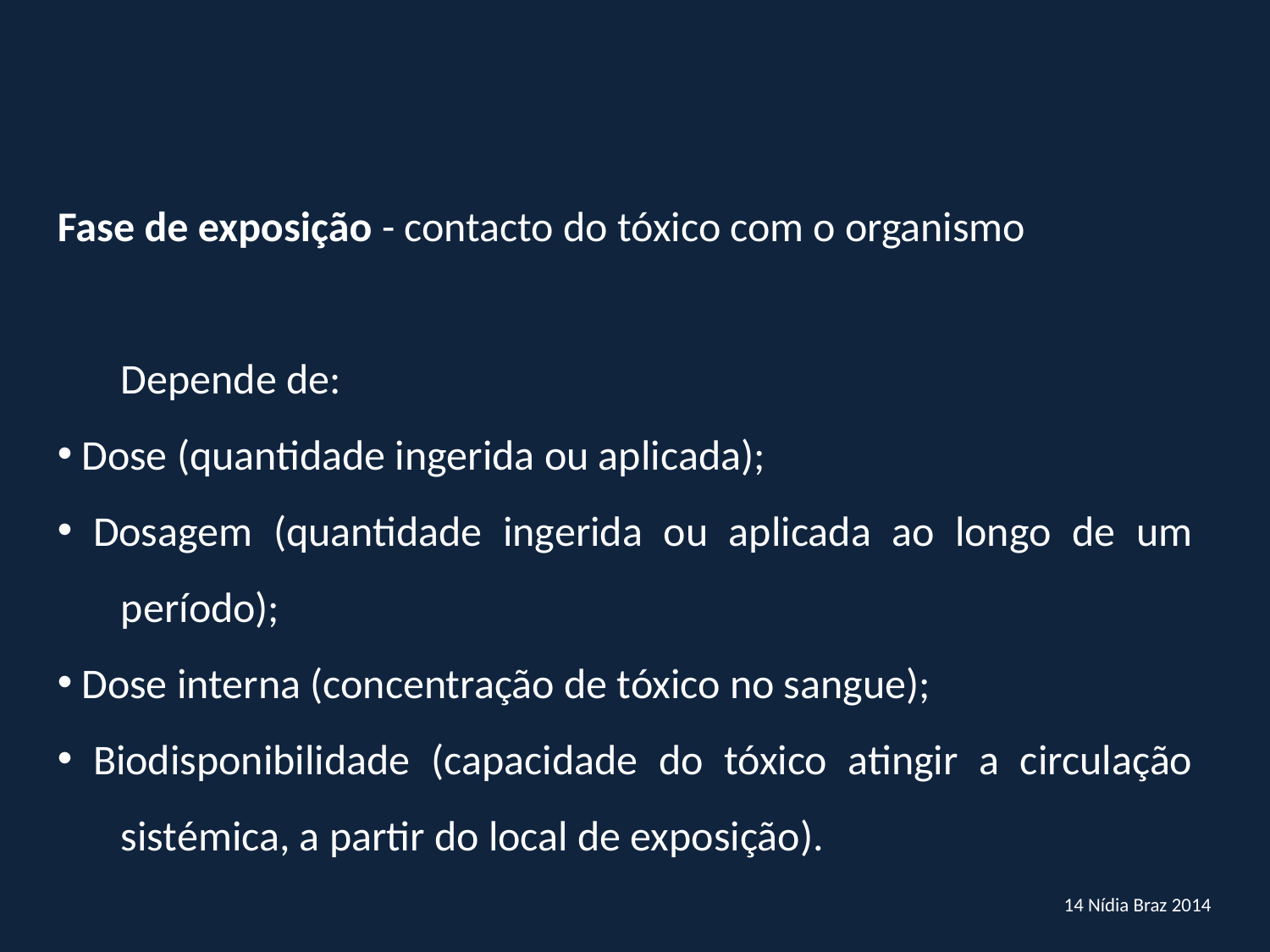

Fase de exposição - contacto do tóxico com o organismo

 	Depende de:
 Dose (quantidade ingerida ou aplicada);
 Dosagem (quantidade ingerida ou aplicada ao longo de um período);
 Dose interna (concentração de tóxico no sangue);
 Biodisponibilidade (capacidade do tóxico atingir a circulação sistémica, a partir do local de exposição).
14 Nídia Braz 2014